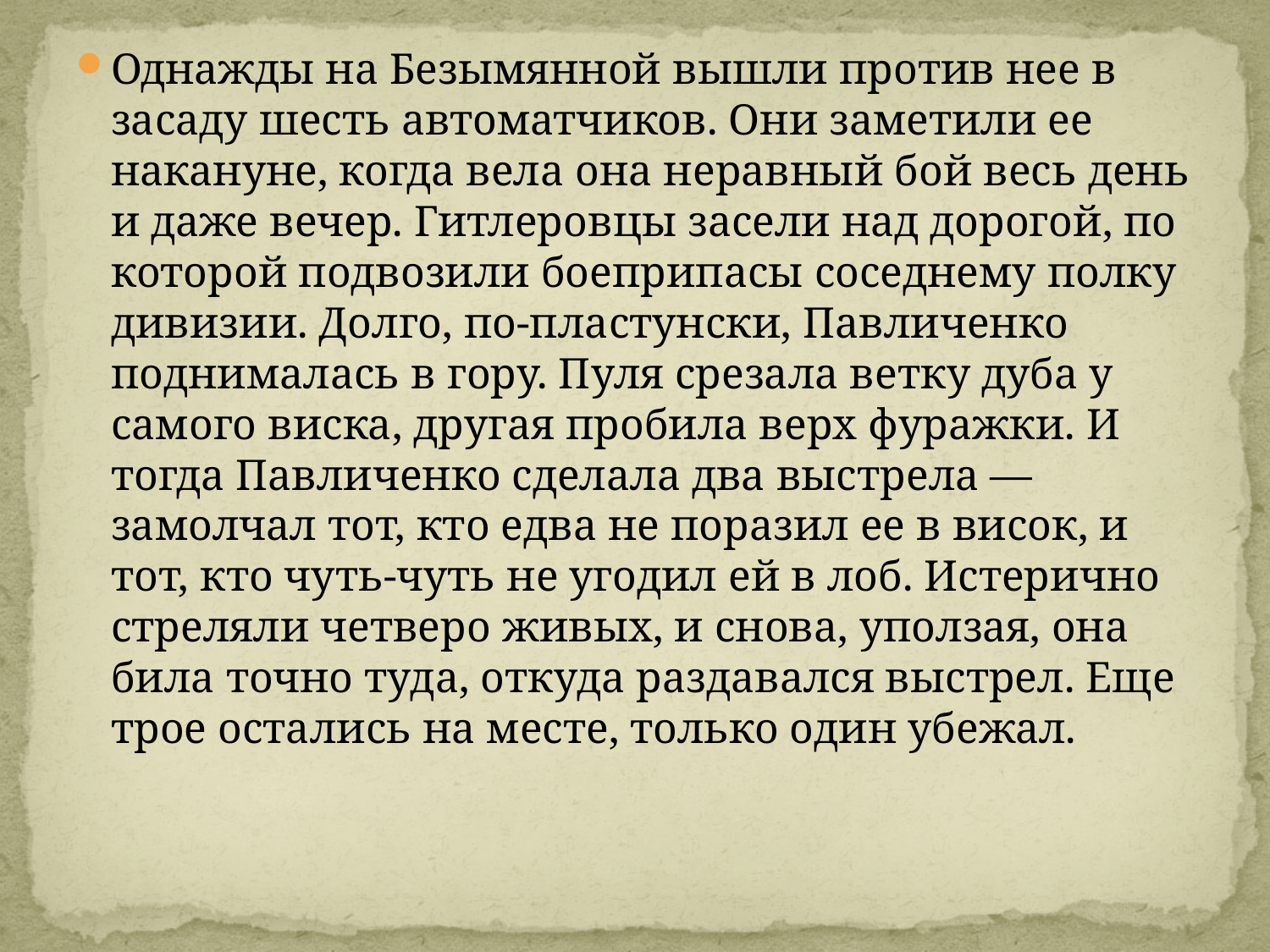

Однажды на Безымянной вышли против нее в засаду шесть автоматчиков. Они заметили ее накануне, когда вела она неравный бой весь день и даже вечер. Гитлеровцы засели над дорогой, по которой подвозили боеприпасы соседнему полку дивизии. Долго, по-пластунски, Павличенко поднималась в гору. Пуля срезала ветку дуба у самого виска, другая пробила верх фуражки. И тогда Павличенко сделала два выстрела — замолчал тот, кто едва не поразил ее в висок, и тот, кто чуть-чуть не угодил ей в лоб. Истерично стреляли четверо живых, и снова, уползая, она била точно туда, откуда раздавался выстрел. Еще трое остались на месте, только один убежал.